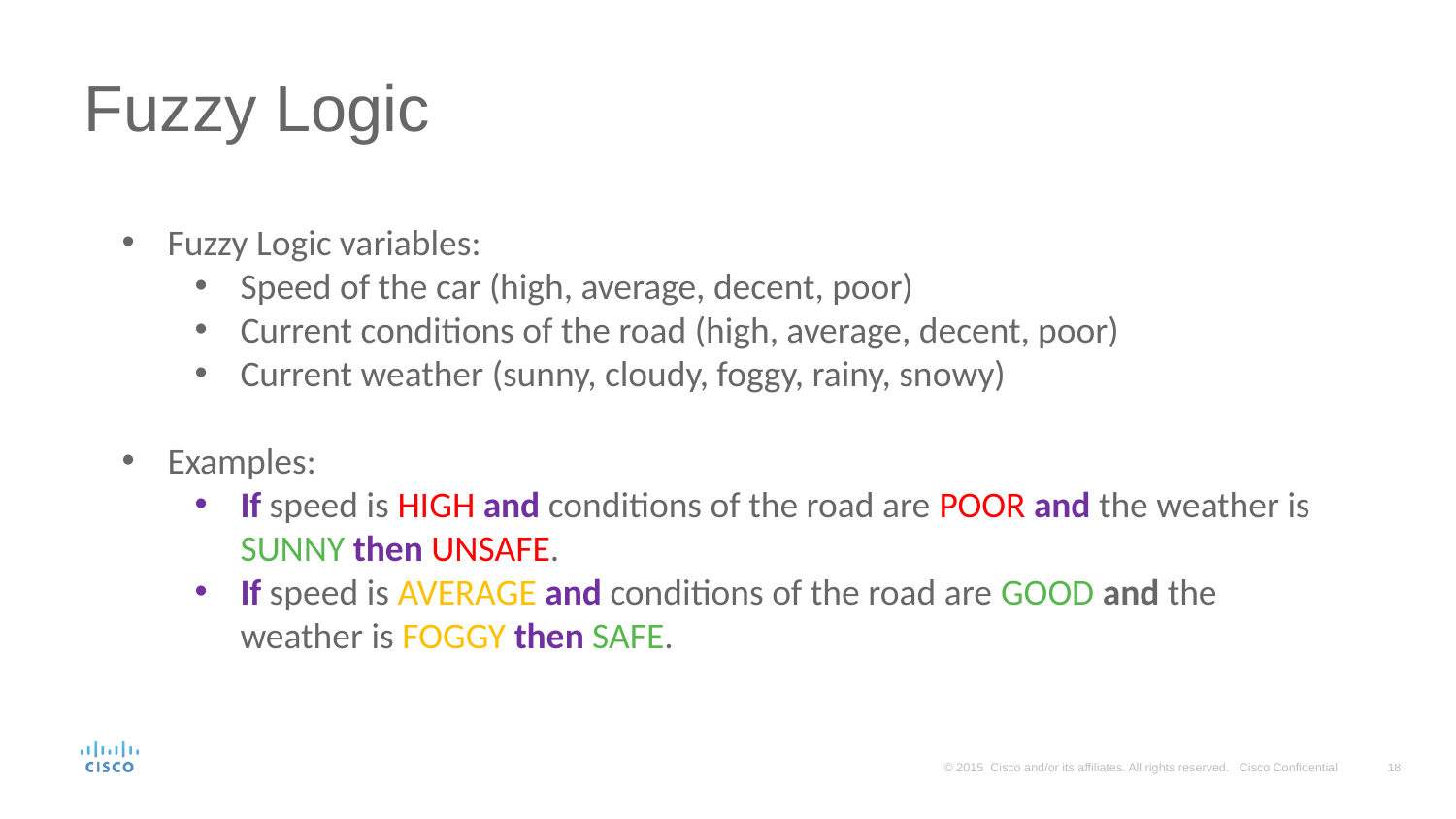

# Fuzzy Logic
Fuzzy Logic variables:
Speed of the car (high, average, decent, poor)
Current conditions of the road (high, average, decent, poor)
Current weather (sunny, cloudy, foggy, rainy, snowy)

Examples:
If speed is HIGH and conditions of the road are POOR and the weather is SUNNY then UNSAFE.
If speed is AVERAGE and conditions of the road are GOOD and the weather is FOGGY then SAFE.